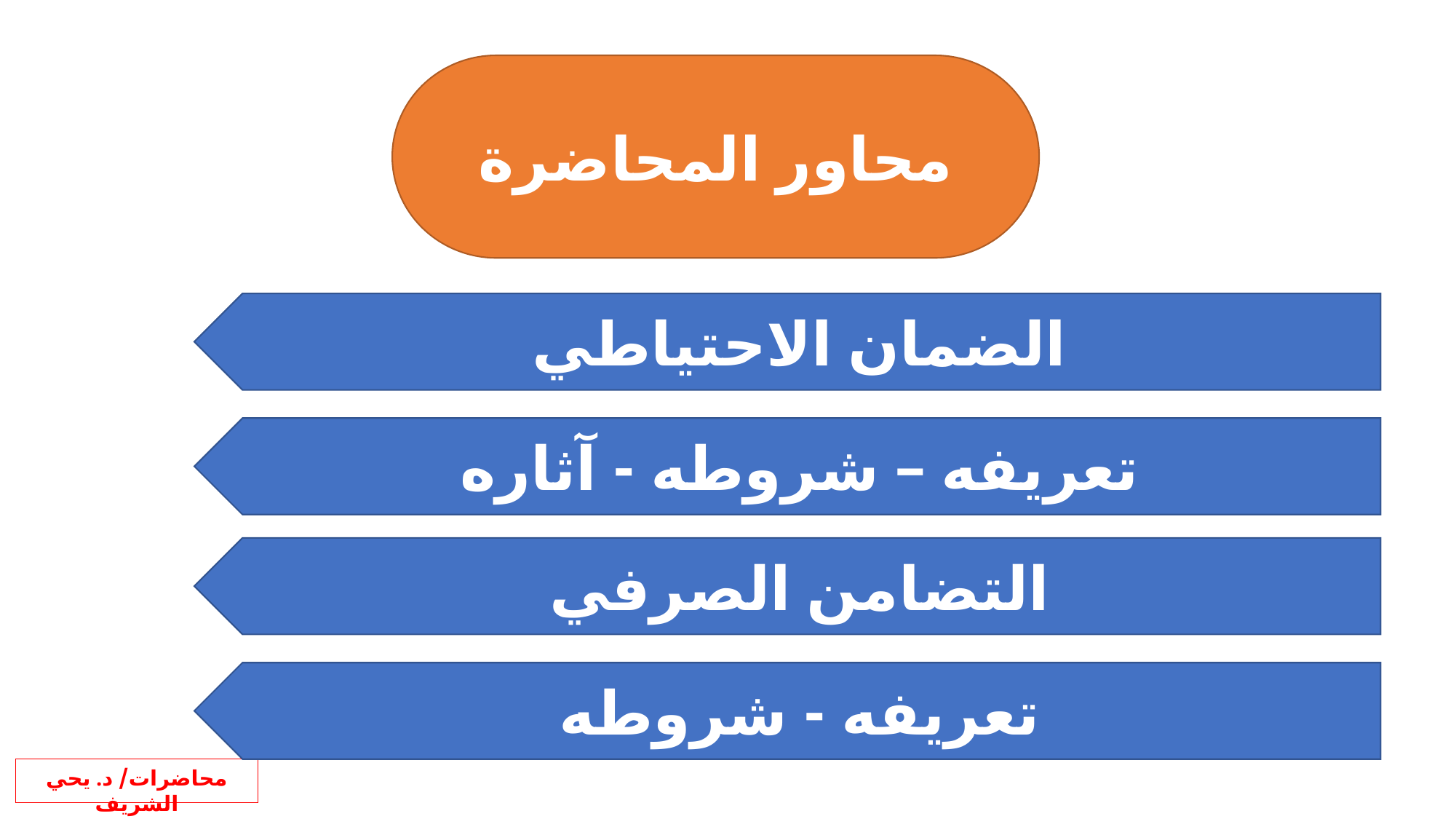

محاور المحاضرة
الضمان الاحتياطي
تعريفه – شروطه - آثاره
التضامن الصرفي
تعريفه - شروطه